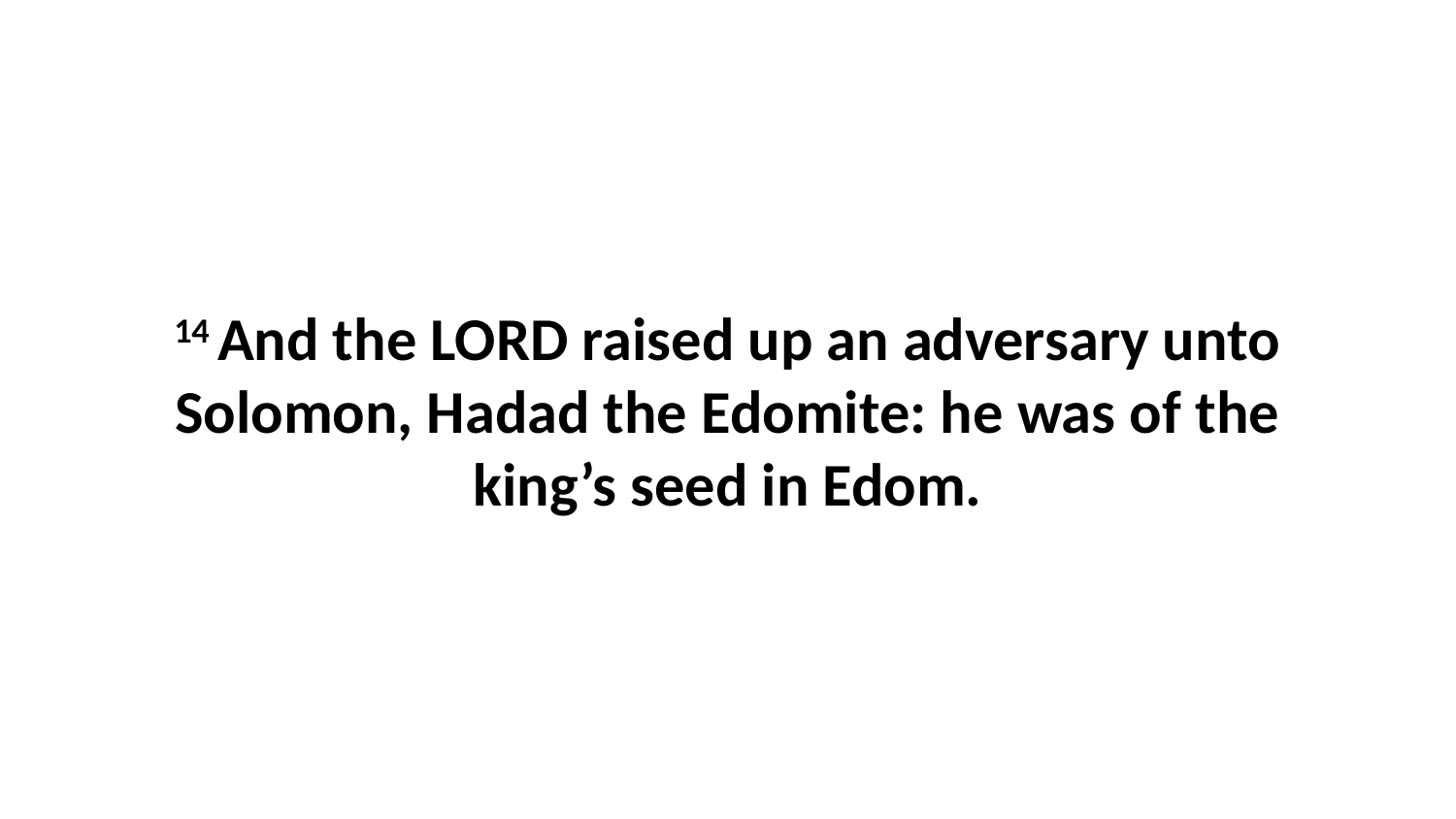

14 And the LORD raised up an adversary unto Solomon, Hadad the Edomite: he was of the king’s seed in Edom.